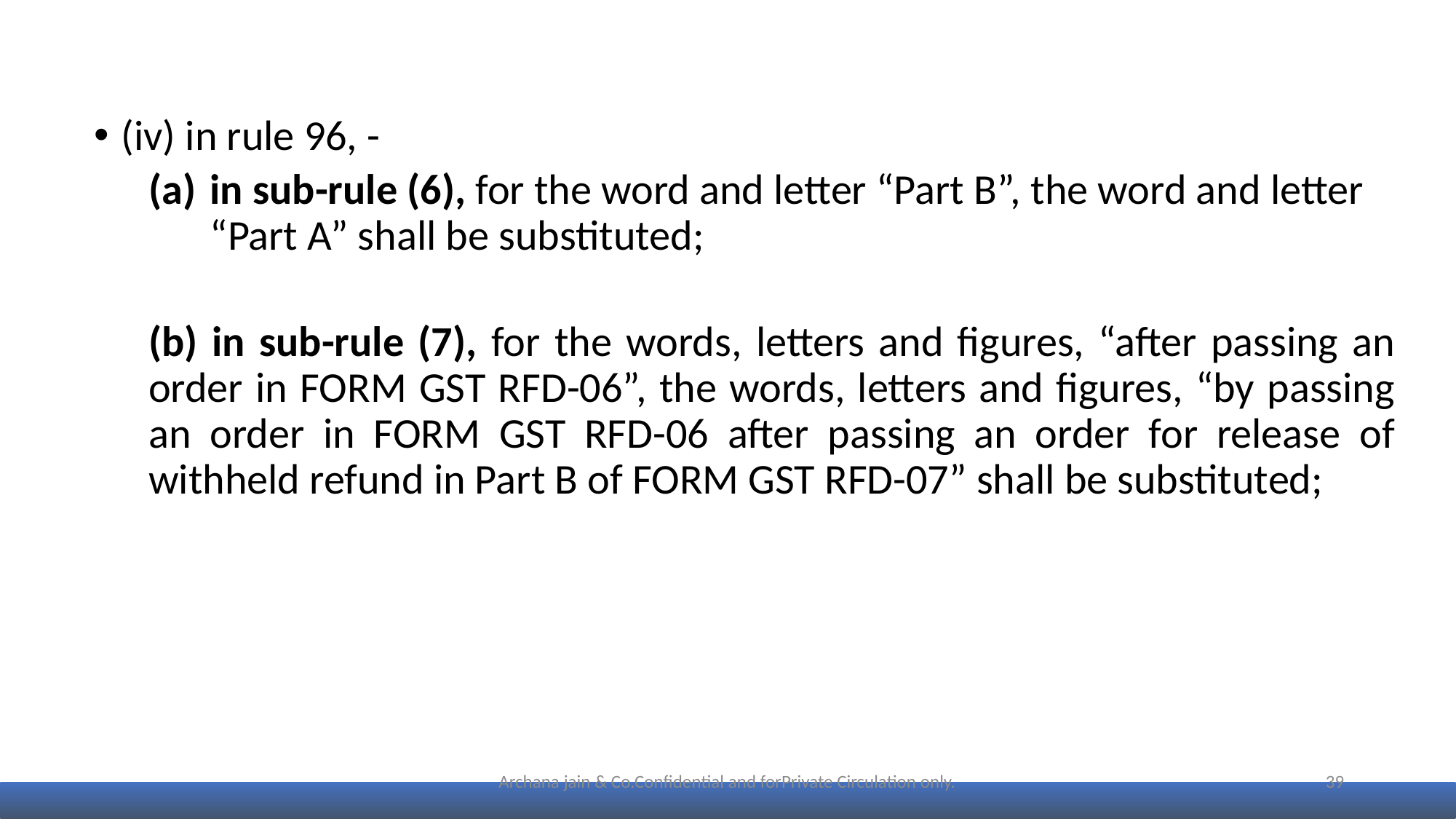

(iv) in rule 96, -
in sub-rule (6), for the word and letter “Part B”, the word and letter “Part A” shall be substituted;

(b) in sub-rule (7), for the words, letters and figures, “after passing an order in FORM GST RFD-06”, the words, letters and figures, “by passing an order in FORM GST RFD-06 after passing an order for release of withheld refund in Part B of FORM GST RFD-07” shall be substituted;
Archana jain & Co.Confidential and forPrivate Circulation only.
39